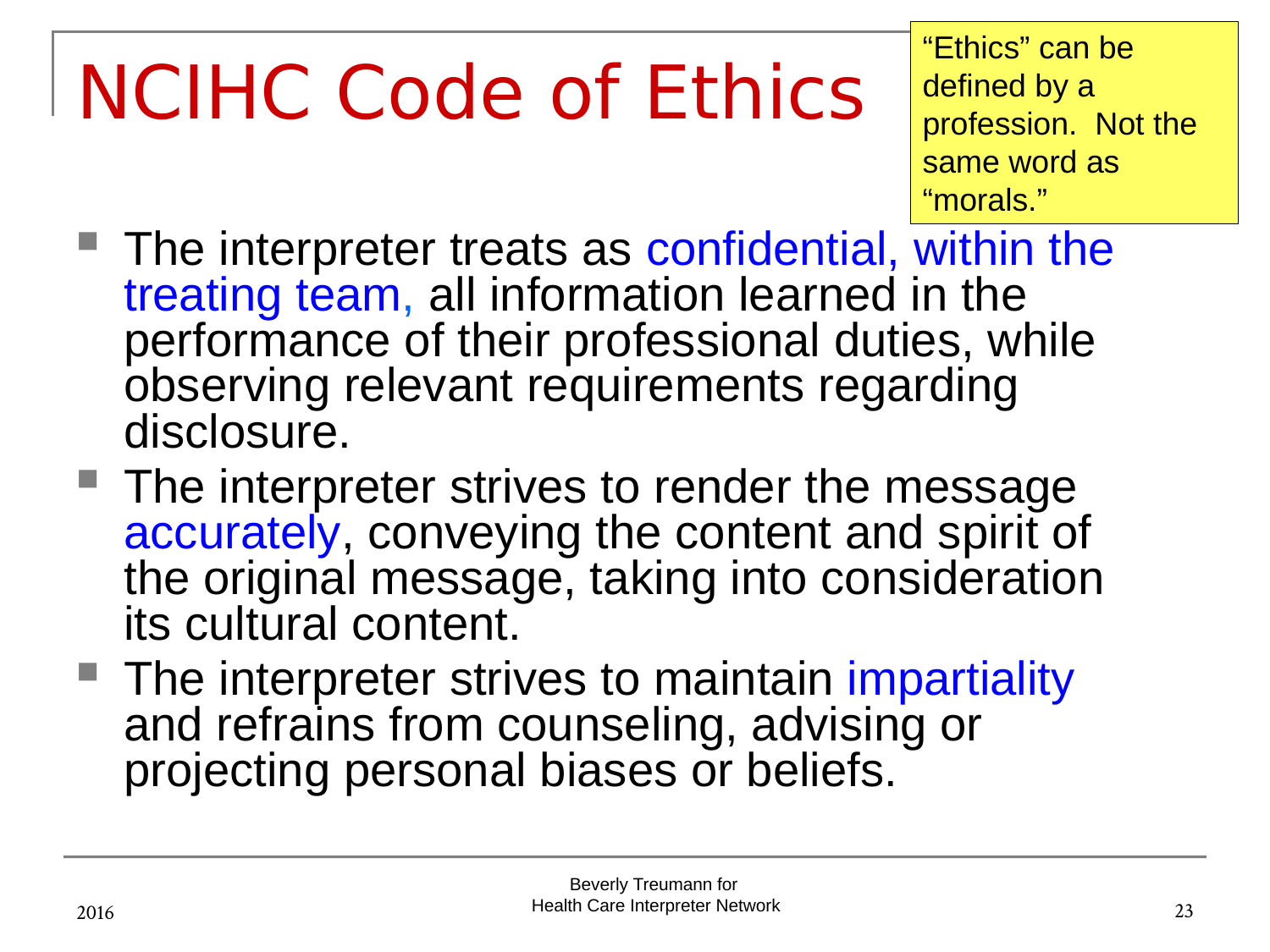

“Ethics” can be defined by a profession.  Not the same word as “morals.”
# NCIHC Code of Ethics
The interpreter treats as confidential, within the treating team, all information learned in the performance of their professional duties, while observing relevant requirements regarding disclosure.
The interpreter strives to render the message accurately, conveying the content and spirit of the original message, taking into consideration its cultural content.
The interpreter strives to maintain impartiality and refrains from counseling, advising or projecting personal biases or beliefs.

2016
23
Beverly Treumann for
Health Care Interpreter Network